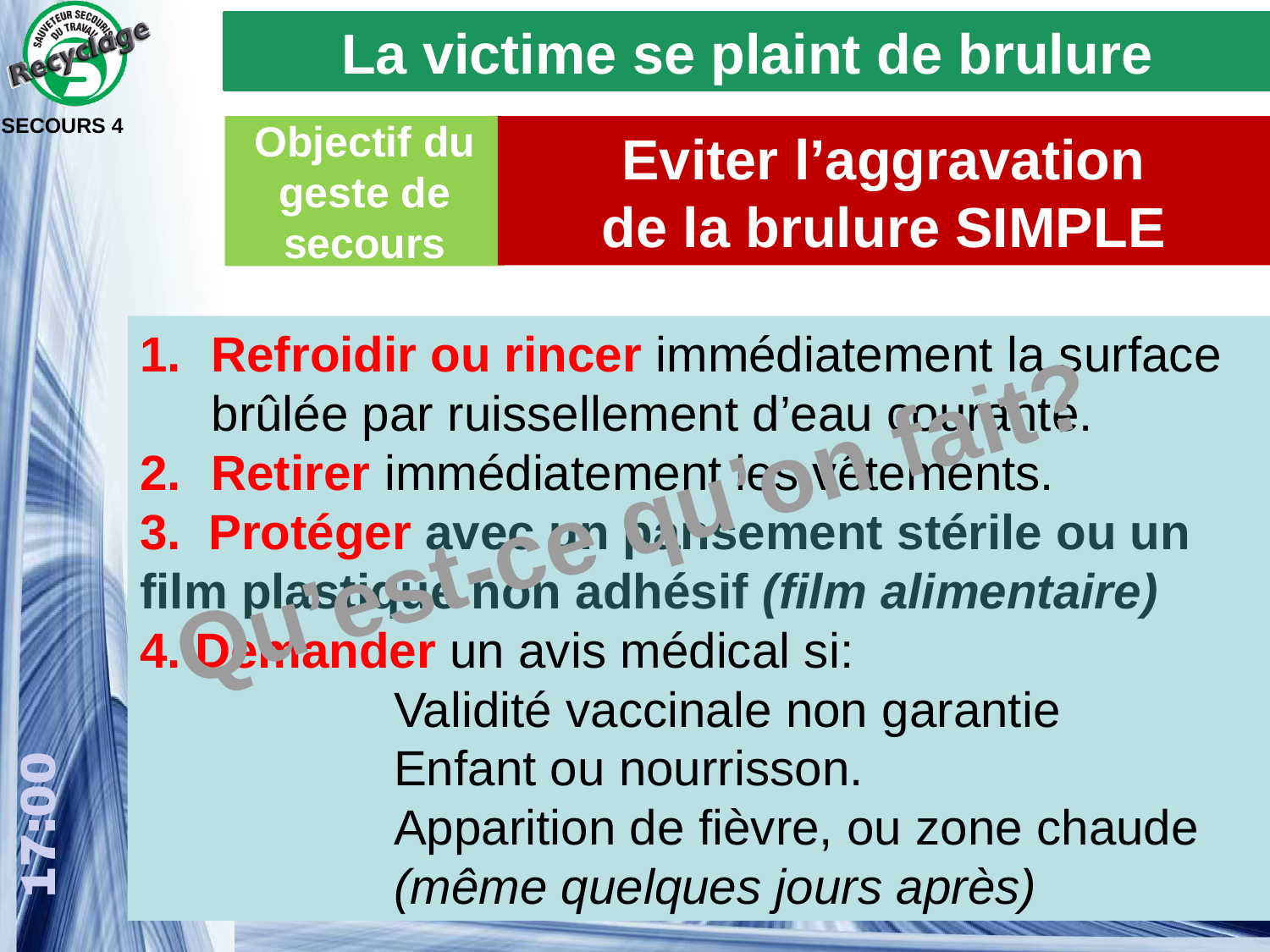

La victime se plaint de brulure
SECOURS 4
Objectif du geste de secours
Eviter l’aggravation
de la brulure SIMPLE
Refroidir ou rincer immédiatement la surface brûlée par ruissellement d’eau courante.
Retirer immédiatement les vêtements.
3.  Protéger avec un pansement stérile ou un film plastique non adhésif (film alimentaire)
4. Demander un avis médical si:
		Validité vaccinale non garantie
		Enfant ou nourrisson.
		Apparition de fièvre, ou zone chaude 		(même quelques jours après)
Qu’est-ce qu’on fait?